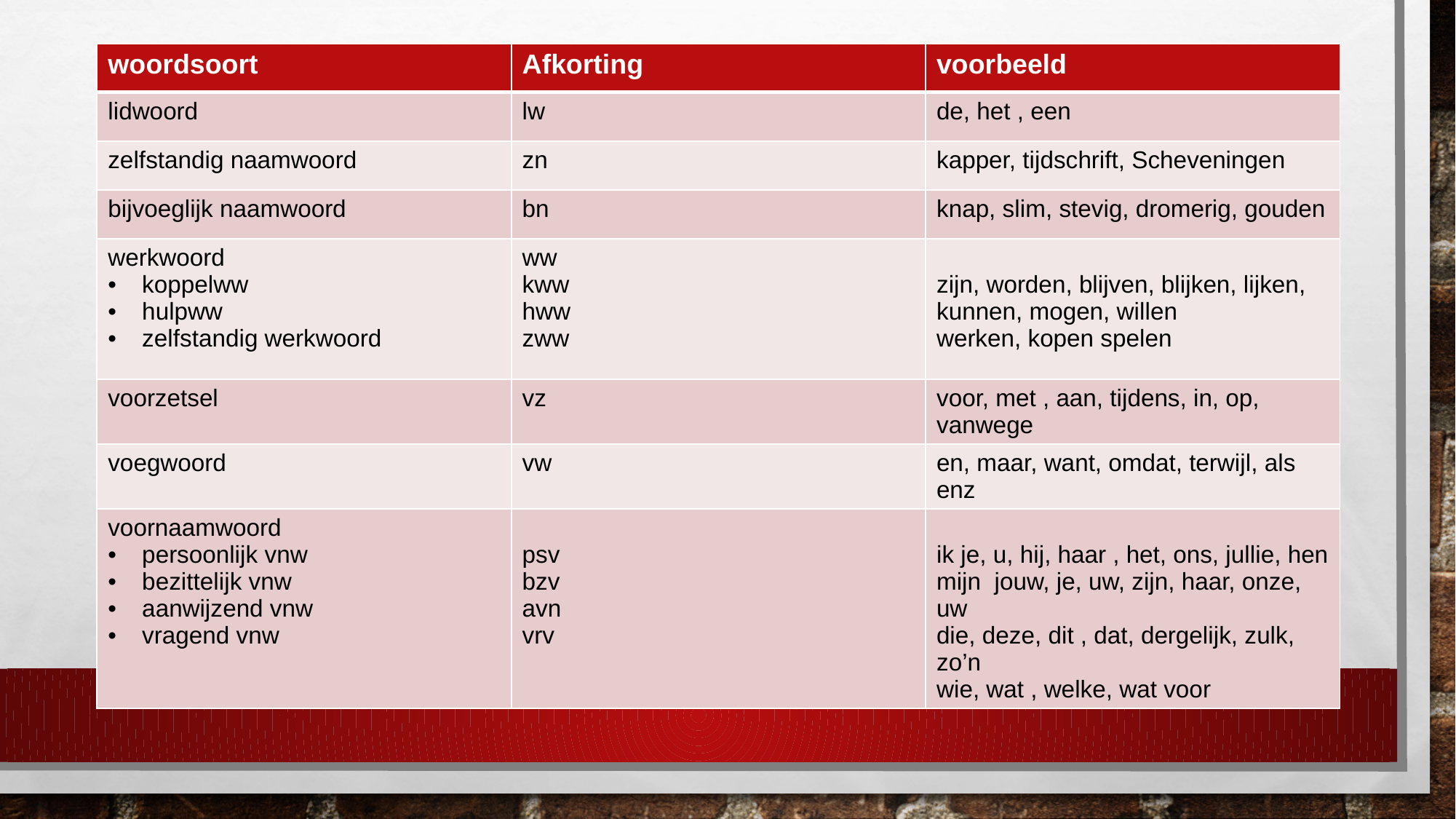

| woordsoort | Afkorting | voorbeeld |
| --- | --- | --- |
| lidwoord | lw | de, het , een |
| zelfstandig naamwoord | zn | kapper, tijdschrift, Scheveningen |
| bijvoeglijk naamwoord | bn | knap, slim, stevig, dromerig, gouden |
| werkwoord koppelww hulpww zelfstandig werkwoord | ww kww hww zww | zijn, worden, blijven, blijken, lijken, kunnen, mogen, willen werken, kopen spelen |
| voorzetsel | vz | voor, met , aan, tijdens, in, op, vanwege |
| voegwoord | vw | en, maar, want, omdat, terwijl, als enz |
| voornaamwoord persoonlijk vnw bezittelijk vnw aanwijzend vnw vragend vnw | psv bzv avn vrv | ik je, u, hij, haar , het, ons, jullie, hen mijn jouw, je, uw, zijn, haar, onze, uw die, deze, dit , dat, dergelijk, zulk, zo’n wie, wat , welke, wat voor |